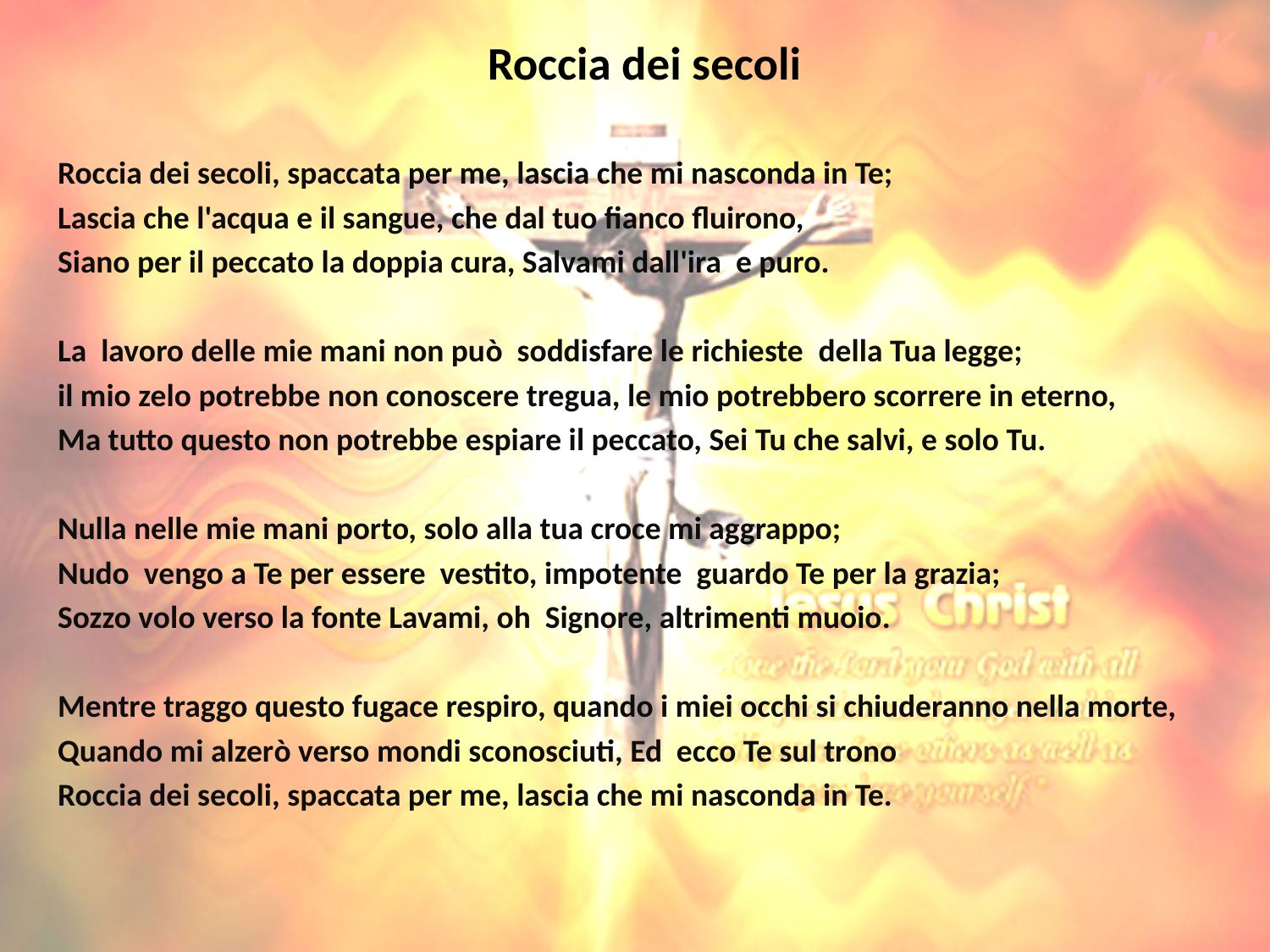

# Roccia dei secoli
Roccia dei secoli, spaccata per me, lascia che mi nasconda in Te;
Lascia che l'acqua e il sangue, che dal tuo fianco fluirono,
Siano per il peccato la doppia cura, Salvami dall'ira  e puro.

La  lavoro delle mie mani non può  soddisfare le richieste  della Tua legge;
il mio zelo potrebbe non conoscere tregua, le mio potrebbero scorrere in eterno,
Ma tutto questo non potrebbe espiare il peccato, Sei Tu che salvi, e solo Tu.

Nulla nelle mie mani porto, solo alla tua croce mi aggrappo;
Nudo  vengo a Te per essere  vestito, impotente  guardo Te per la grazia;
Sozzo volo verso la fonte Lavami, oh  Signore, altrimenti muoio.

Mentre traggo questo fugace respiro, quando i miei occhi si chiuderanno nella morte,
Quando mi alzerò verso mondi sconosciuti, Ed  ecco Te sul trono
Roccia dei secoli, spaccata per me, lascia che mi nasconda in Te.